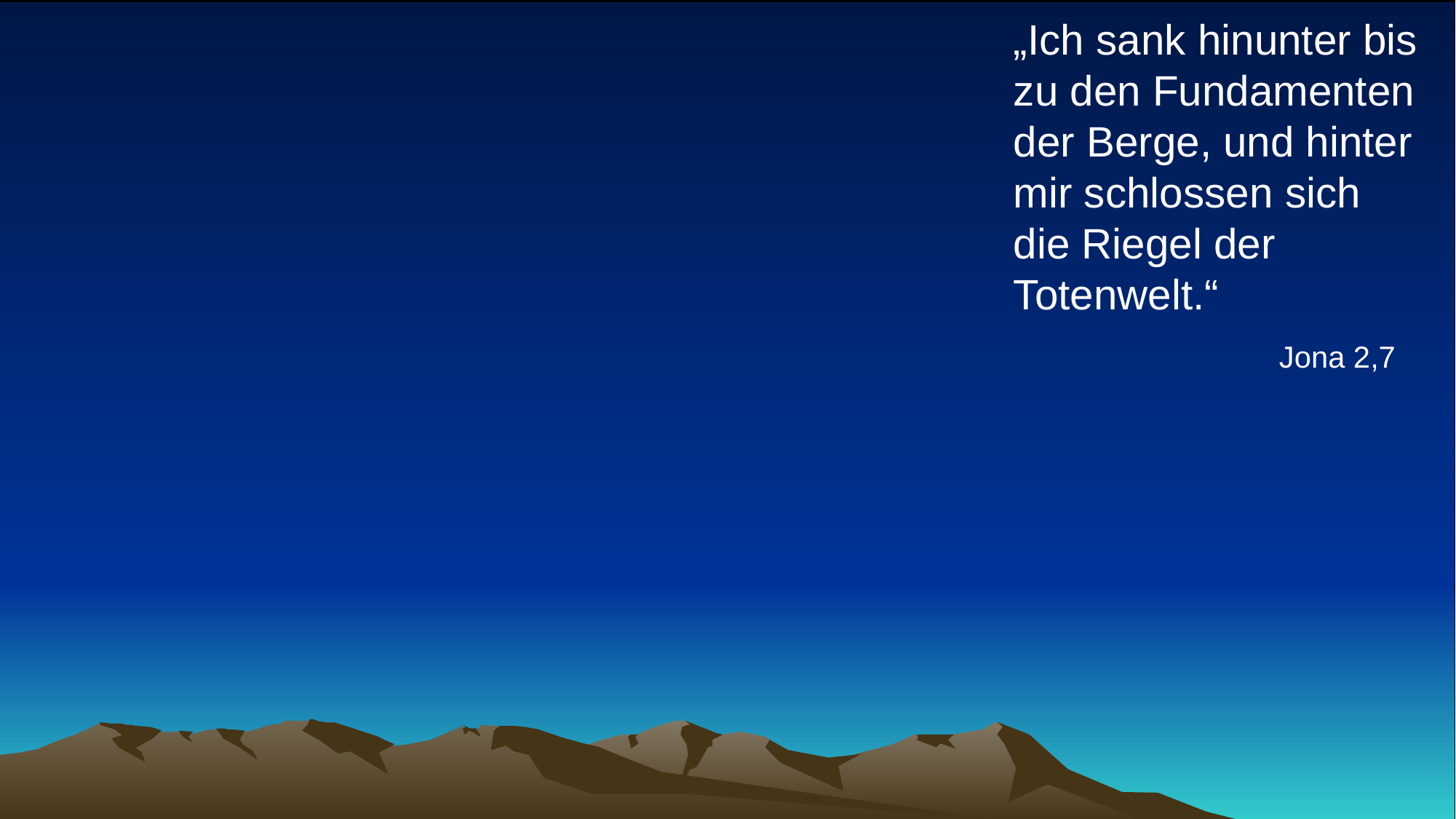

# „Ich sank hinunter bis zu den Fundamenten der Berge, und hinter mir schlossen sich die Riegel der Totenwelt.“
Jona 2,7